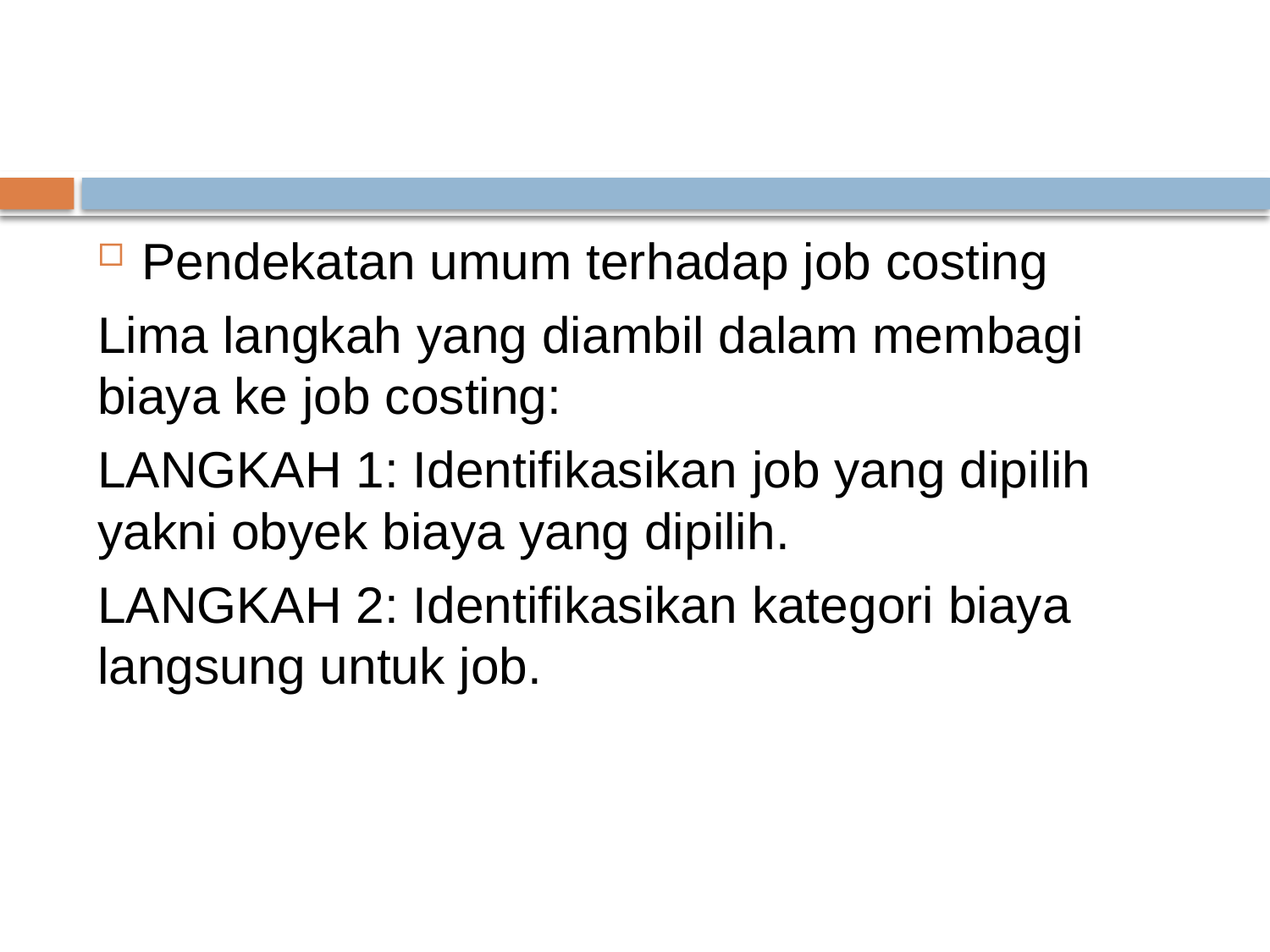

#
Pendekatan umum terhadap job costing
Lima langkah yang diambil dalam membagi biaya ke job costing:
LANGKAH 1: Identifikasikan job yang dipilih yakni obyek biaya yang dipilih.
LANGKAH 2: Identifikasikan kategori biaya langsung untuk job.